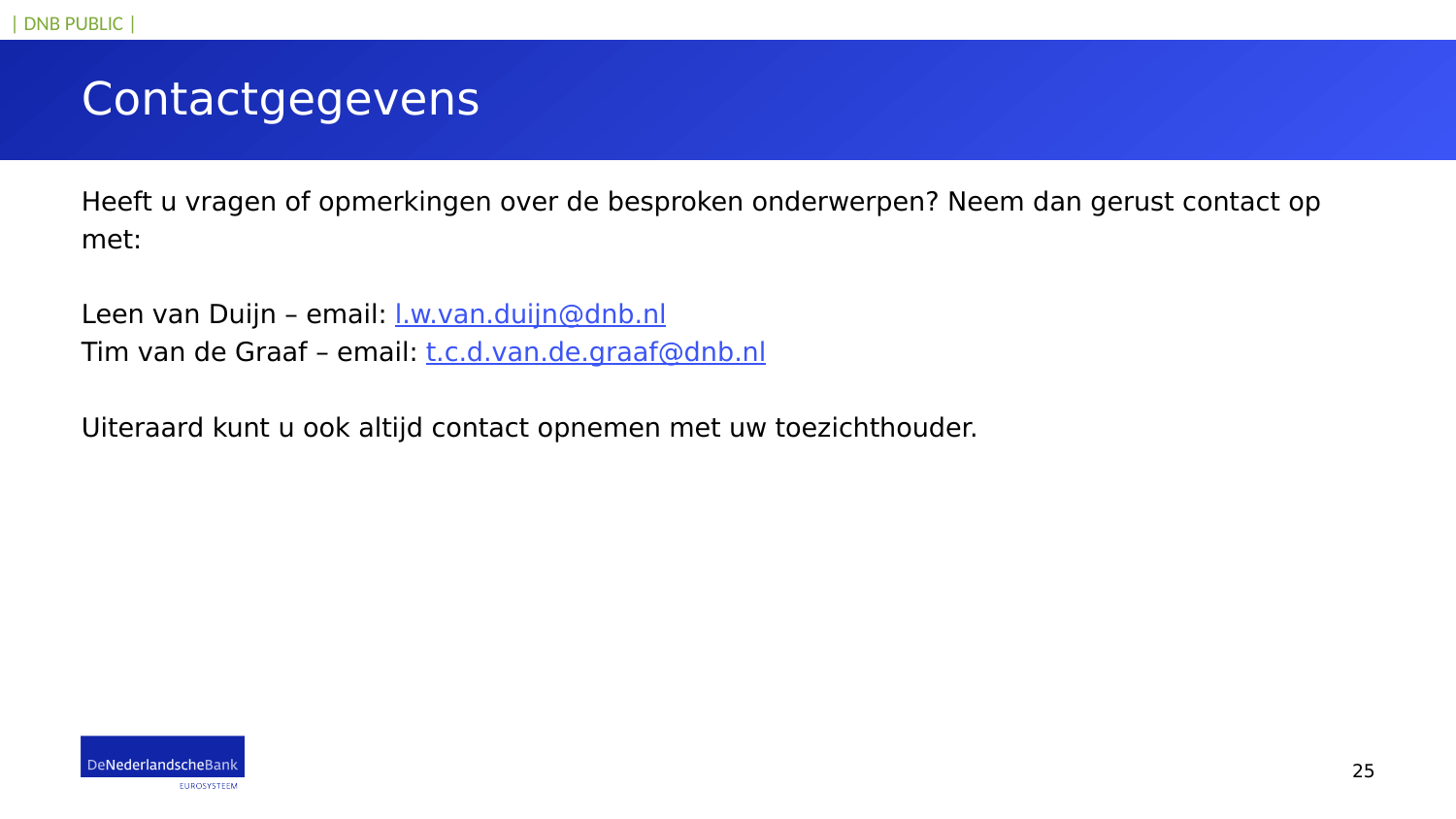

# Contactgegevens
Heeft u vragen of opmerkingen over de besproken onderwerpen? Neem dan gerust contact op met:

Leen van Duijn – email: l.w.van.duijn@dnb.nl
Tim van de Graaf – email: t.c.d.van.de.graaf@dnb.nl

Uiteraard kunt u ook altijd contact opnemen met uw toezichthouder.
25